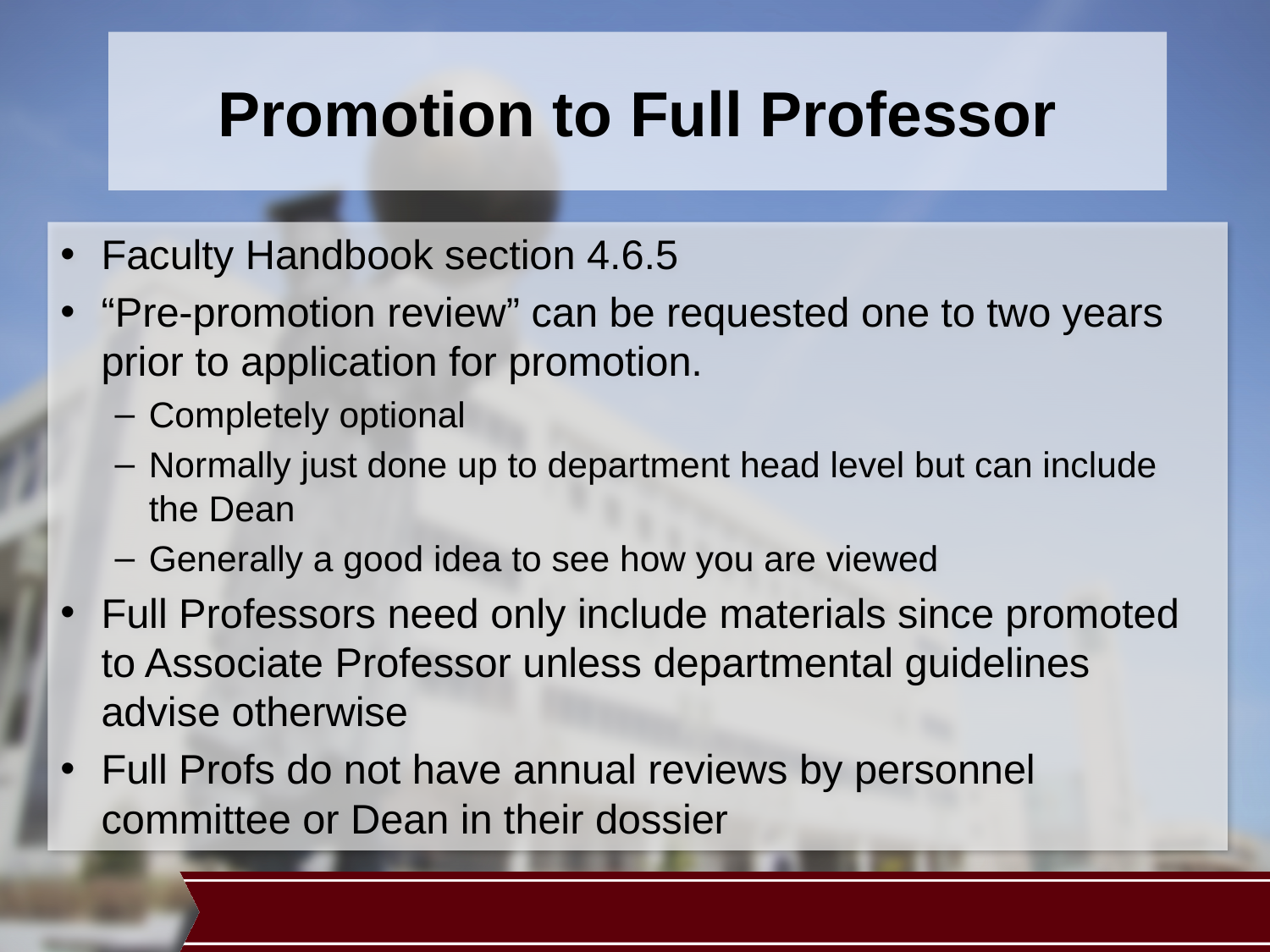

# Promotion to Full Professor
Faculty Handbook section 4.6.5
“Pre-promotion review” can be requested one to two years prior to application for promotion.
Completely optional
Normally just done up to department head level but can include the Dean
Generally a good idea to see how you are viewed
Full Professors need only include materials since promoted to Associate Professor unless departmental guidelines advise otherwise
Full Profs do not have annual reviews by personnel committee or Dean in their dossier